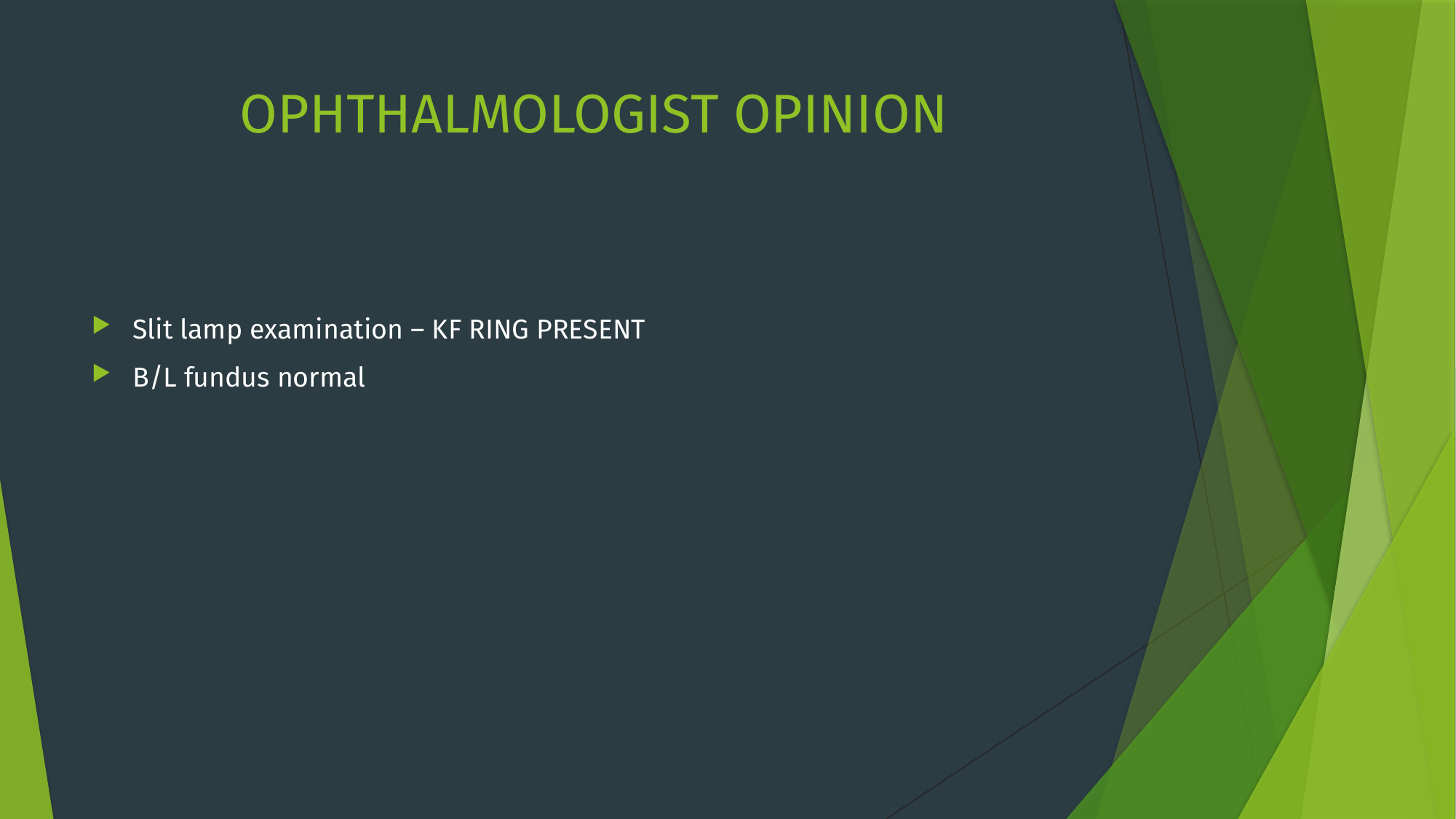

# OPHTHALMOLOGIST OPINION

Slit lamp examination – KF RING PRESENT
B/L fundus normal